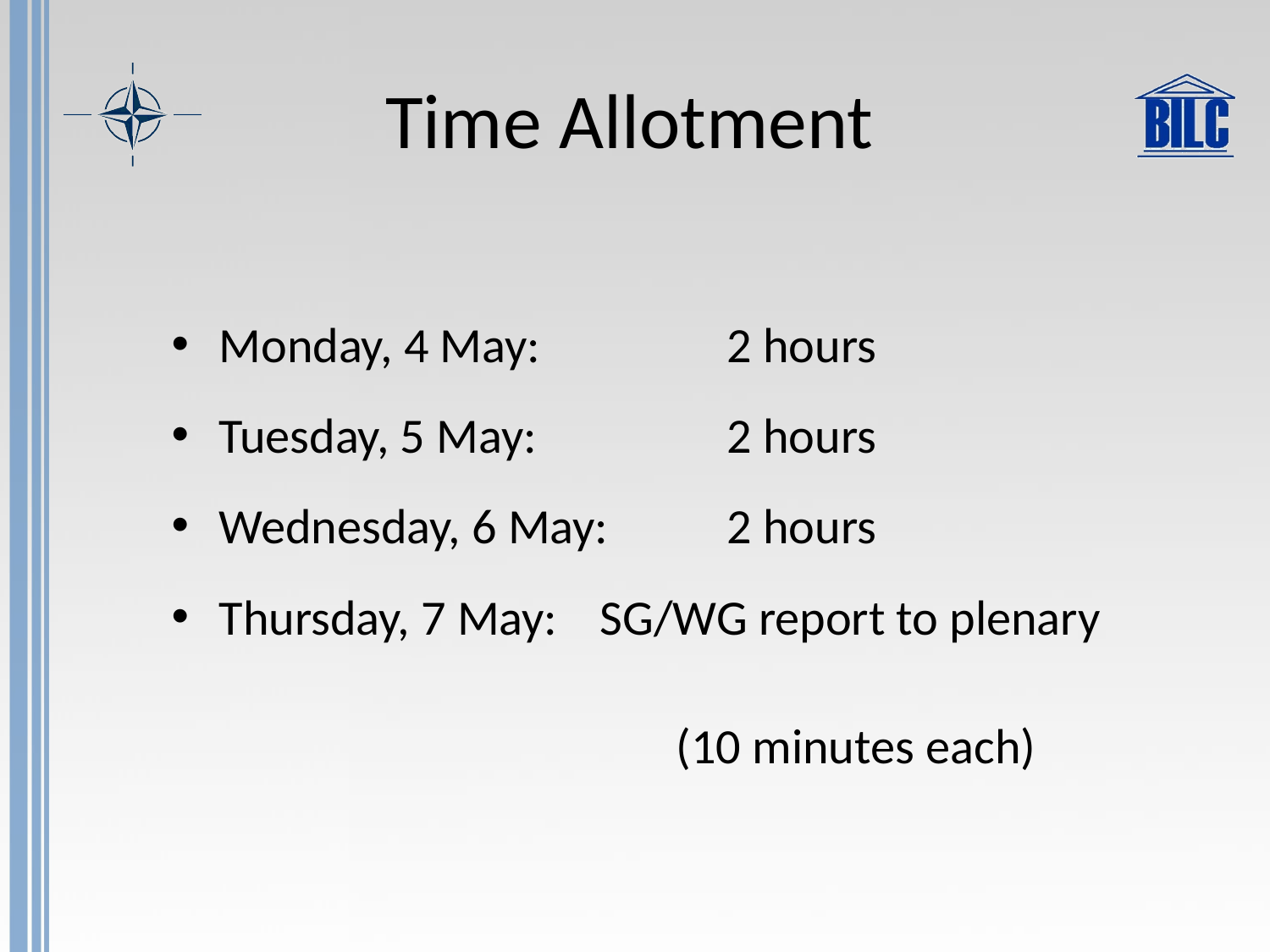

# Time Allotment
Monday, 4 May:		2 hours
Tuesday, 5 May:		2 hours
Wednesday, 6 May:	2 hours
Thursday, 7 May:	SG/WG report to plenary
                                             (10 minutes each)